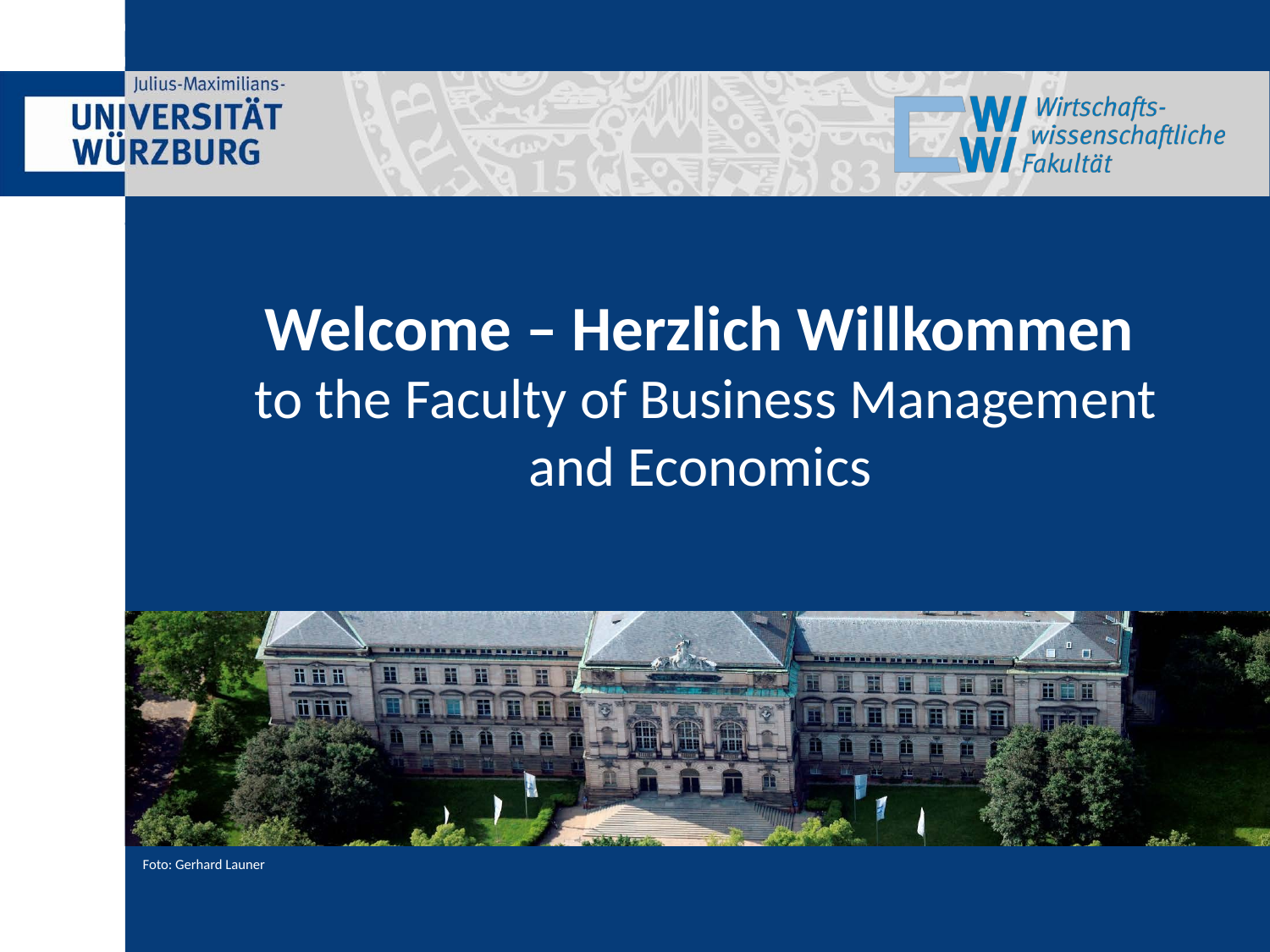

Welcome – Herzlich Willkommen
to
the
Faculty of Business Management
and
Economics

Foto: Gerhard Launer